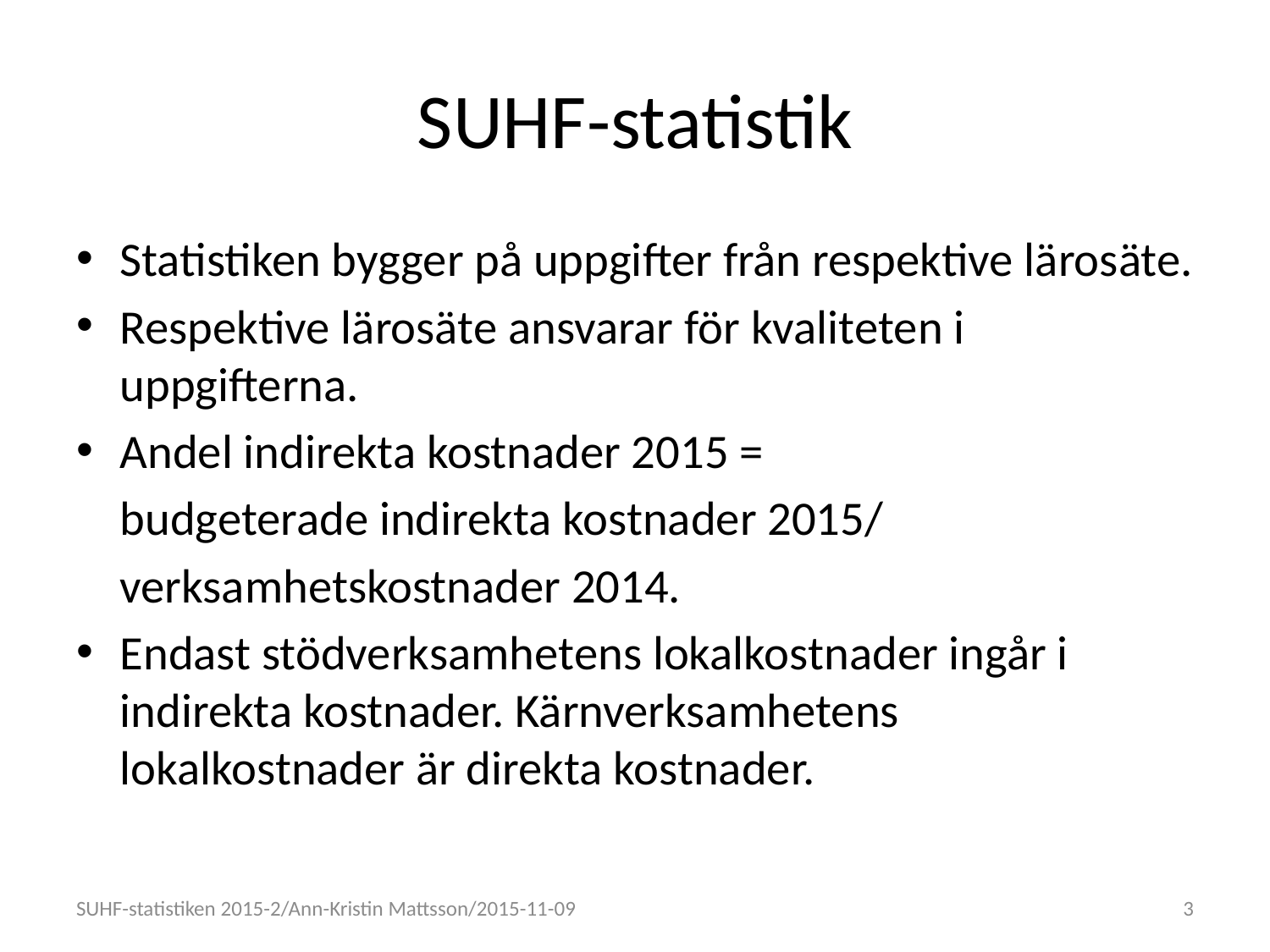

# SUHF-statistik
Statistiken bygger på uppgifter från respektive lärosäte.
Respektive lärosäte ansvarar för kvaliteten i uppgifterna.
Andel indirekta kostnader 2015 =
	budgeterade indirekta kostnader 2015/
	verksamhetskostnader 2014.
Endast stödverksamhetens lokalkostnader ingår i indirekta kostnader. Kärnverksamhetens lokalkostnader är direkta kostnader.

SUHF-statistiken 2015-2/Ann-Kristin Mattsson/2015-11-09
3